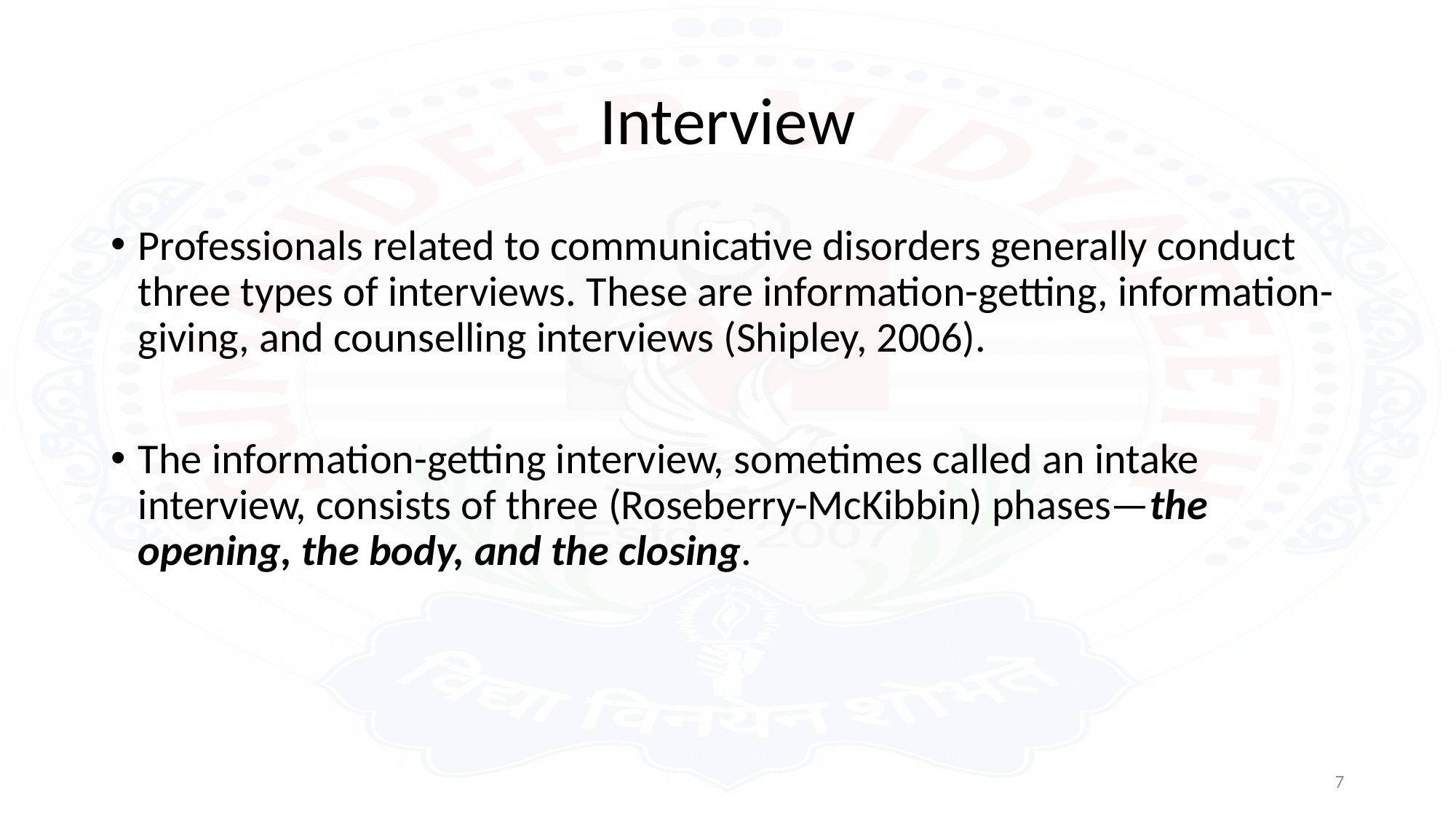

# Interview
Professionals related to communicative disorders generally conduct three types of interviews. These are information-getting, information-giving, and counselling interviews (Shipley, 2006).

The information-getting interview, sometimes called an intake interview, consists of three (Roseberry-McKibbin) phases—the opening, the body, and the closing.
7